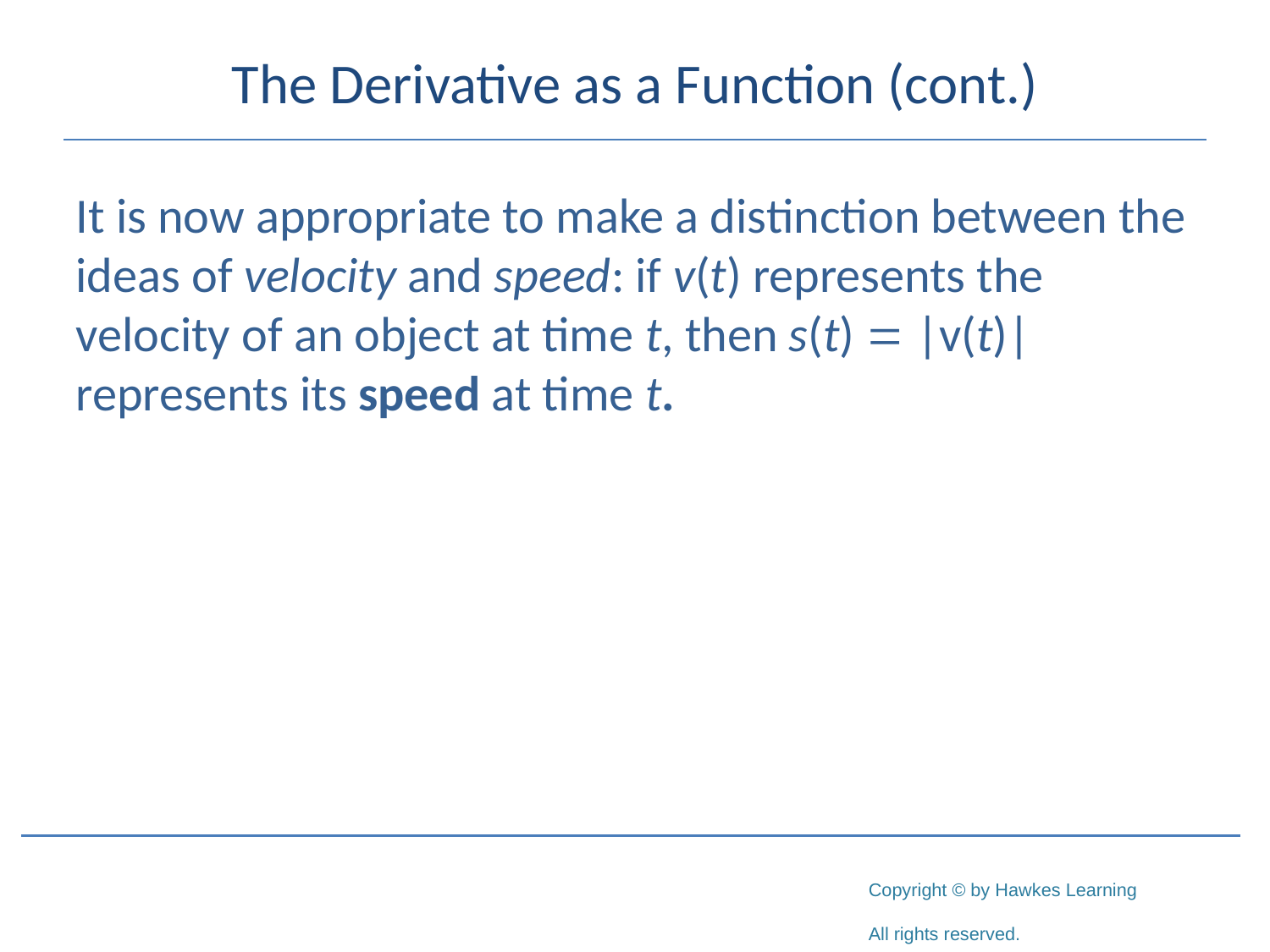

# The Derivative as a Function (cont.)
It is now appropriate to make a distinction between the ideas of velocity and speed: if v(t) represents the velocity of an object at time t, then s(t) = |v(t)| represents its speed at time t.